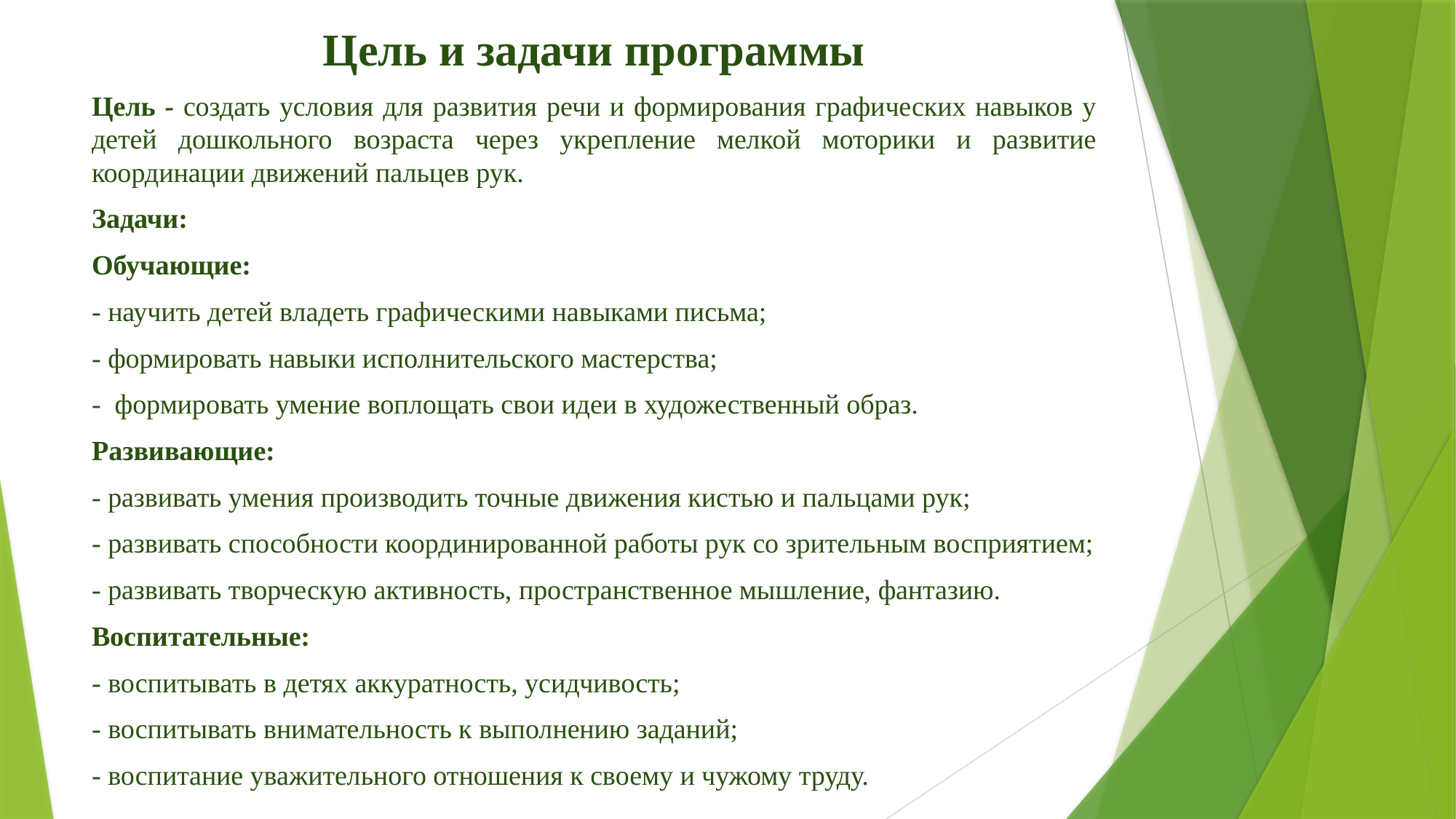

# Цель и задачи программы
Цель - создать условия для развития речи и формирования графических навыков у детей дошкольного возраста через укрепление мелкой моторики и развитие координации движений пальцев рук.
Задачи:
Обучающие:
- научить детей владеть графическими навыками письма;
- формировать навыки исполнительского мастерства;
-  формировать умение воплощать свои идеи в художественный образ.
Развивающие:
- развивать умения производить точные движения кистью и пальцами рук;
- развивать способности координированной работы рук со зрительным восприятием;
- развивать творческую активность, пространственное мышление, фантазию.
Воспитательные:
- воспитывать в детях аккуратность, усидчивость;
- воспитывать внимательность к выполнению заданий;
- воспитание уважительного отношения к своему и чужому труду.